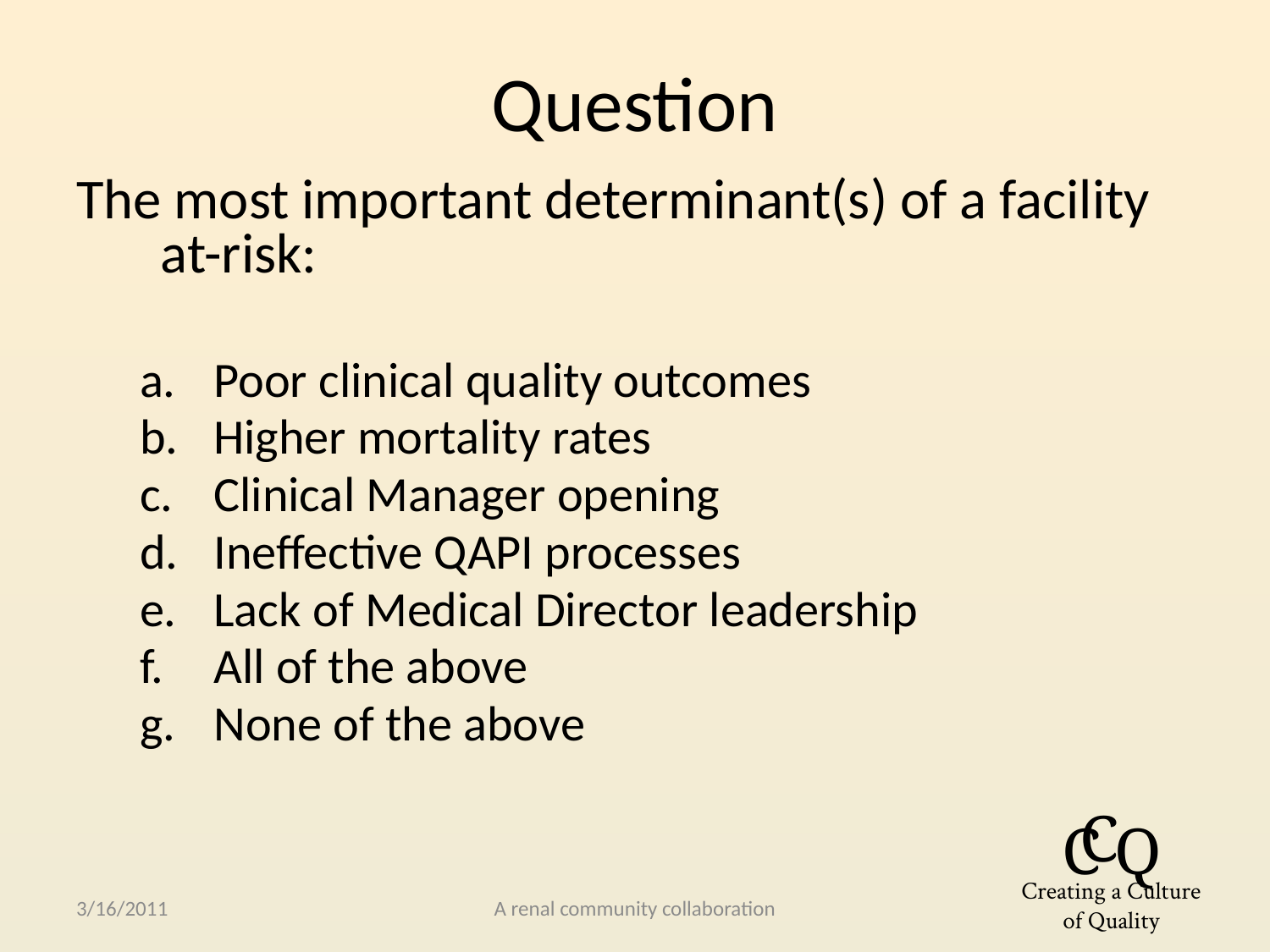

Question
The most important determinant(s) of a facility at-risk:

Poor clinical quality outcomes
Higher mortality rates
Clinical Manager opening
Ineffective QAPI processes
Lack of Medical Director leadership
All of the above
None of the above

3/16/2011
A renal community collaboration